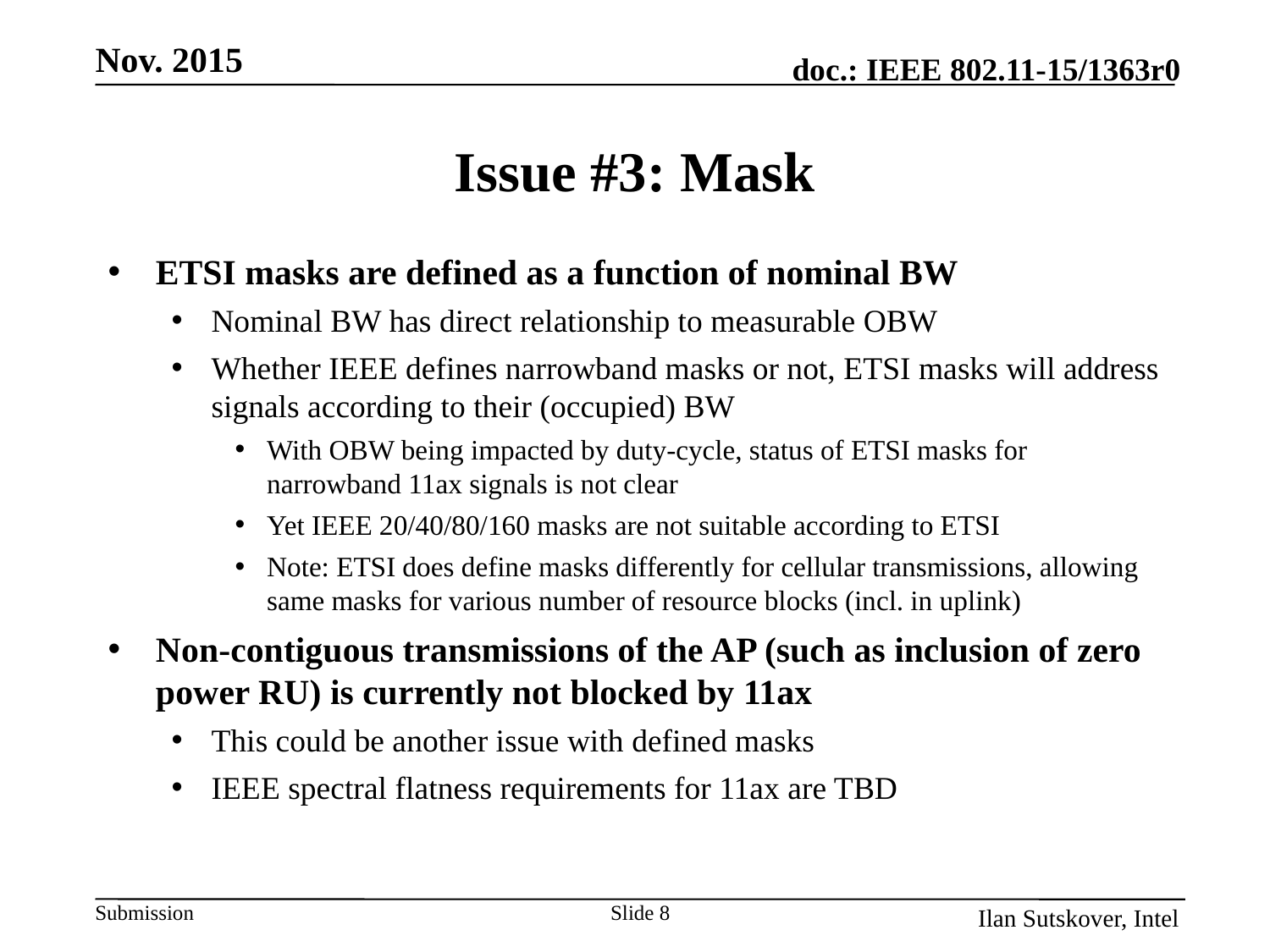

Nov. 2015
# Issue #3: Mask
ETSI masks are defined as a function of nominal BW
Nominal BW has direct relationship to measurable OBW
Whether IEEE defines narrowband masks or not, ETSI masks will address signals according to their (occupied) BW
With OBW being impacted by duty-cycle, status of ETSI masks for narrowband 11ax signals is not clear
Yet IEEE 20/40/80/160 masks are not suitable according to ETSI
Note: ETSI does define masks differently for cellular transmissions, allowing same masks for various number of resource blocks (incl. in uplink)
Non-contiguous transmissions of the AP (such as inclusion of zero power RU) is currently not blocked by 11ax
This could be another issue with defined masks
IEEE spectral flatness requirements for 11ax are TBD
Slide 8